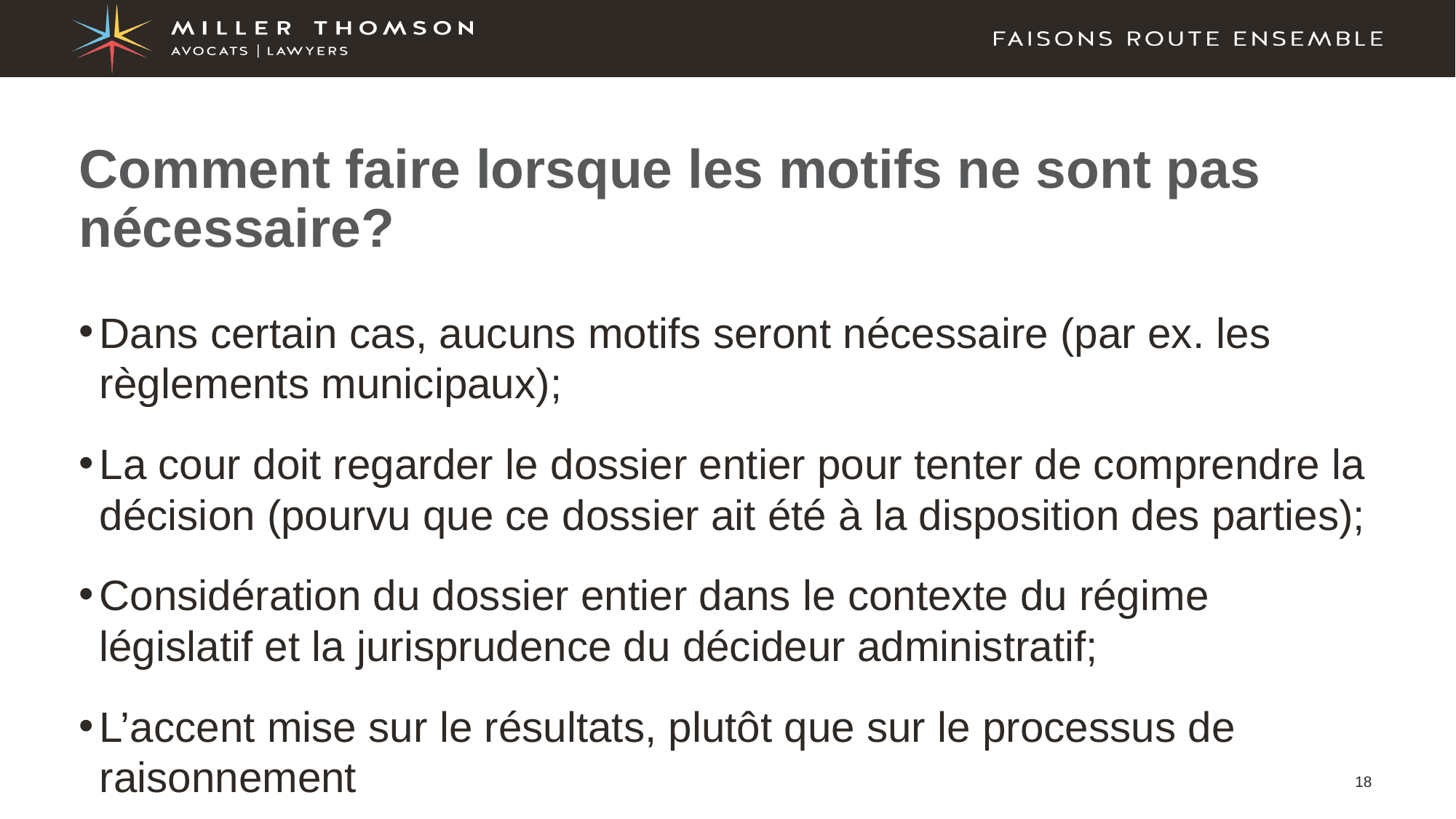

# Comment faire lorsque les motifs ne sont pas nécessaire?
Dans certain cas, aucuns motifs seront nécessaire (par ex. les règlements municipaux);
La cour doit regarder le dossier entier pour tenter de comprendre la décision (pourvu que ce dossier ait été à la disposition des parties);
Considération du dossier entier dans le contexte du régime législatif et la jurisprudence du décideur administratif;
L’accent mise sur le résultats, plutôt que sur le processus de raisonnement